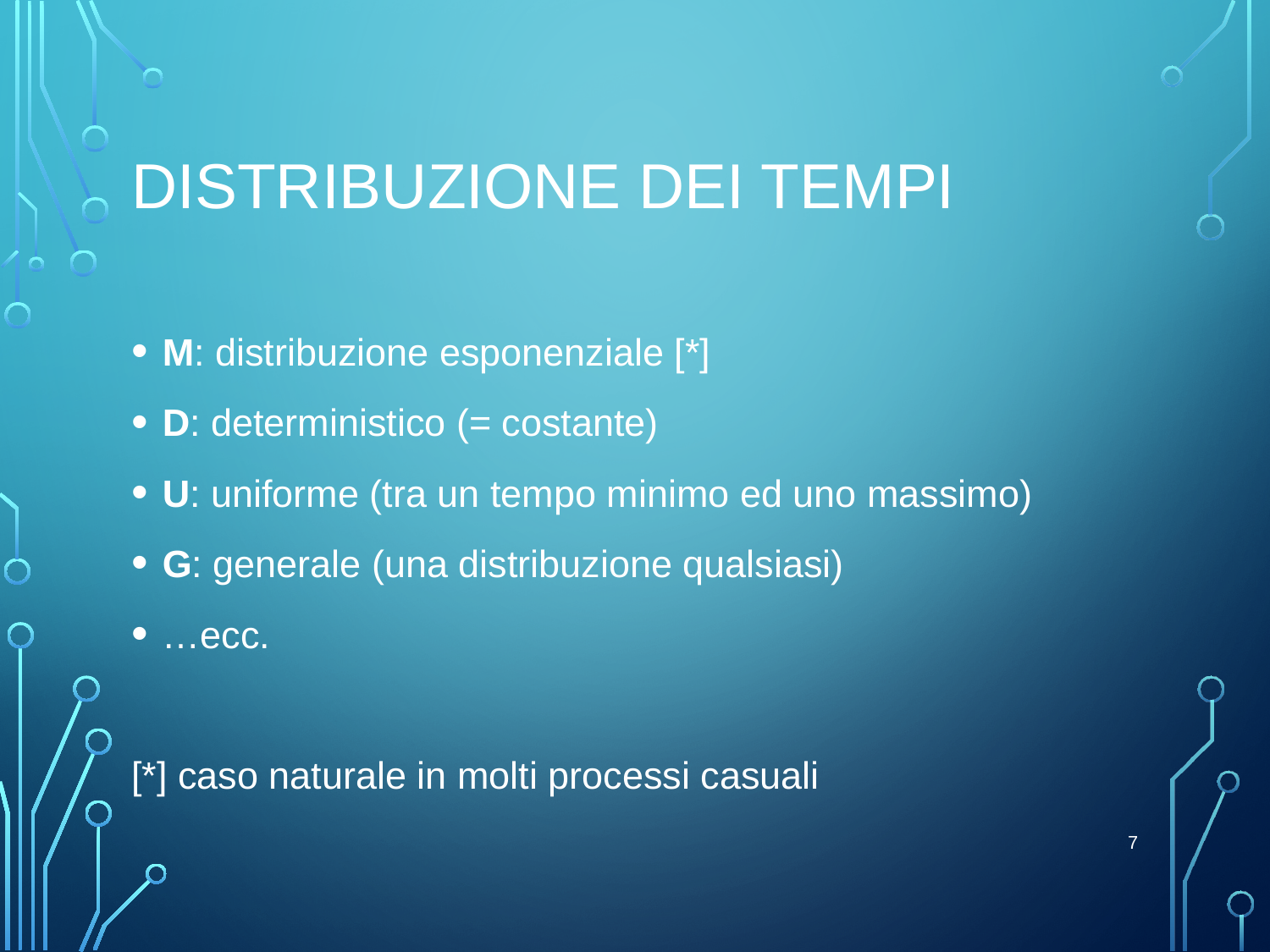

# Distribuzione dei tempi
M: distribuzione esponenziale [*]
D: deterministico (= costante)
U: uniforme (tra un tempo minimo ed uno massimo)
G: generale (una distribuzione qualsiasi)
…ecc.

[*] caso naturale in molti processi casuali
7